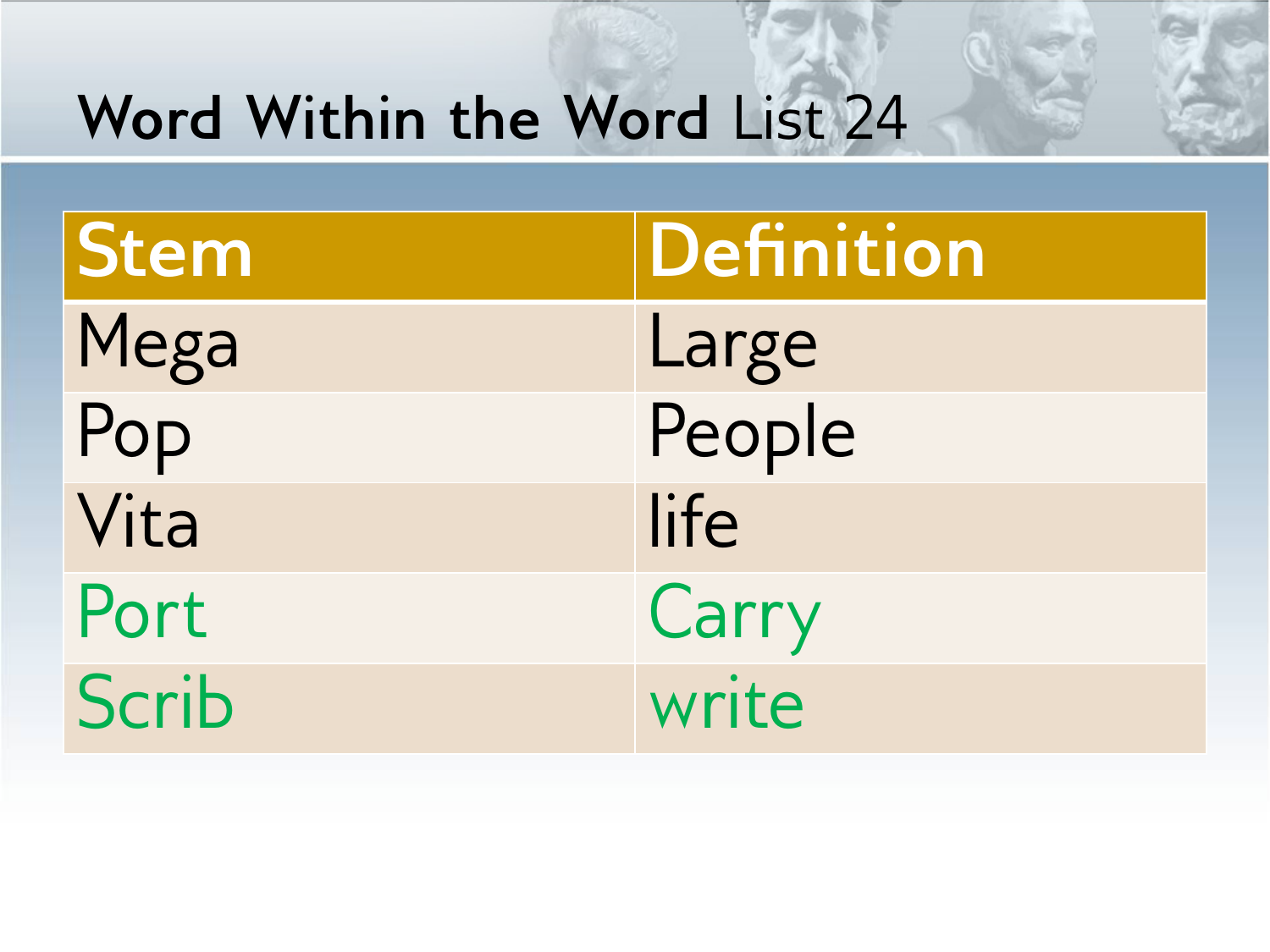

# Word Within the Word List 24
| Stem | Definition |
| --- | --- |
| Mega | Large |
| Pop | People |
| Vita | life |
| Port | Carry |
| Scrib | write |